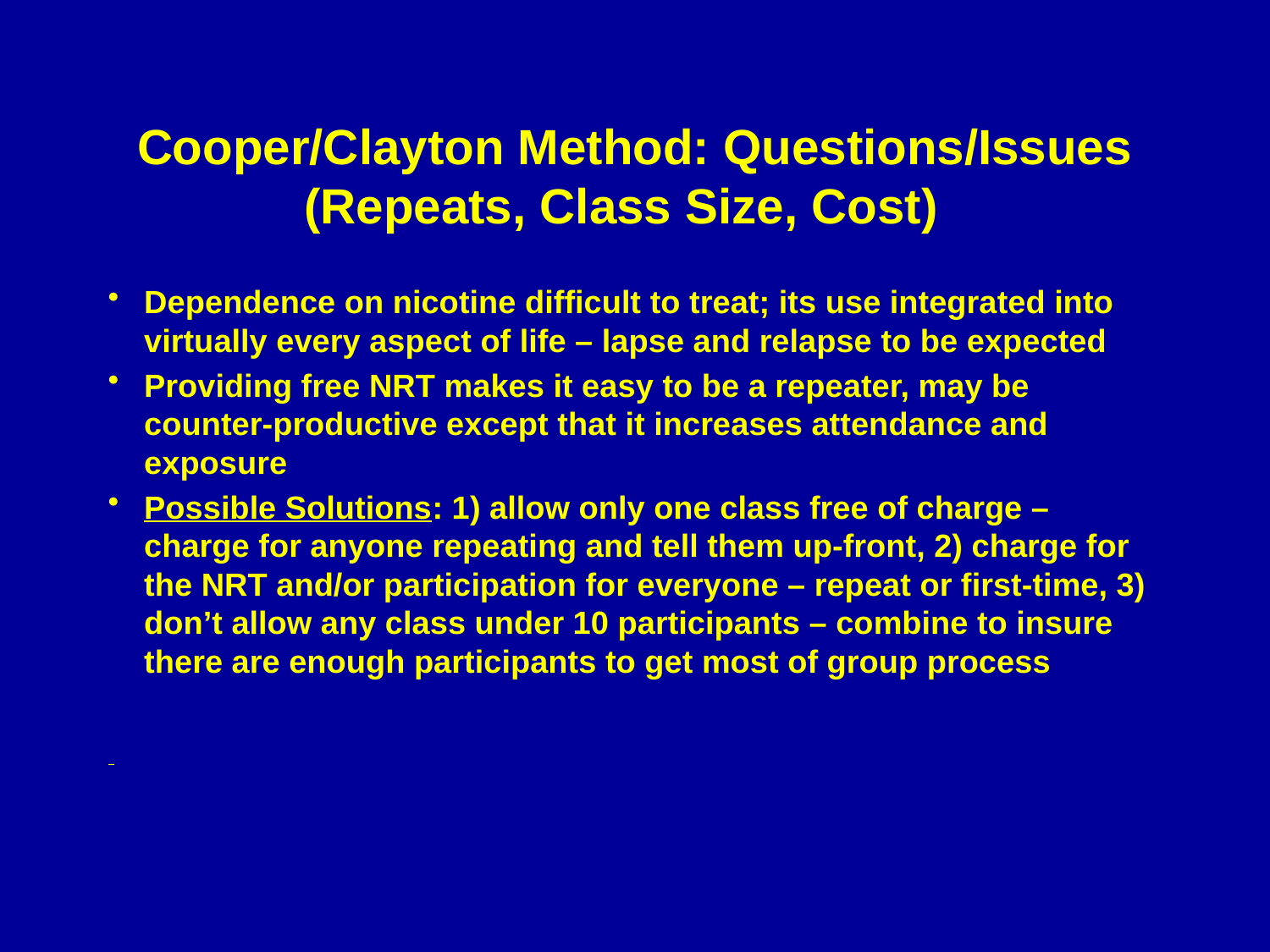

# Cooper/Clayton Method: Questions/Issues (Repeats, Class Size, Cost)
Dependence on nicotine difficult to treat; its use integrated into virtually every aspect of life – lapse and relapse to be expected
Providing free NRT makes it easy to be a repeater, may be counter-productive except that it increases attendance and exposure
Possible Solutions: 1) allow only one class free of charge – charge for anyone repeating and tell them up-front, 2) charge for the NRT and/or participation for everyone – repeat or first-time, 3) don’t allow any class under 10 participants – combine to insure there are enough participants to get most of group process